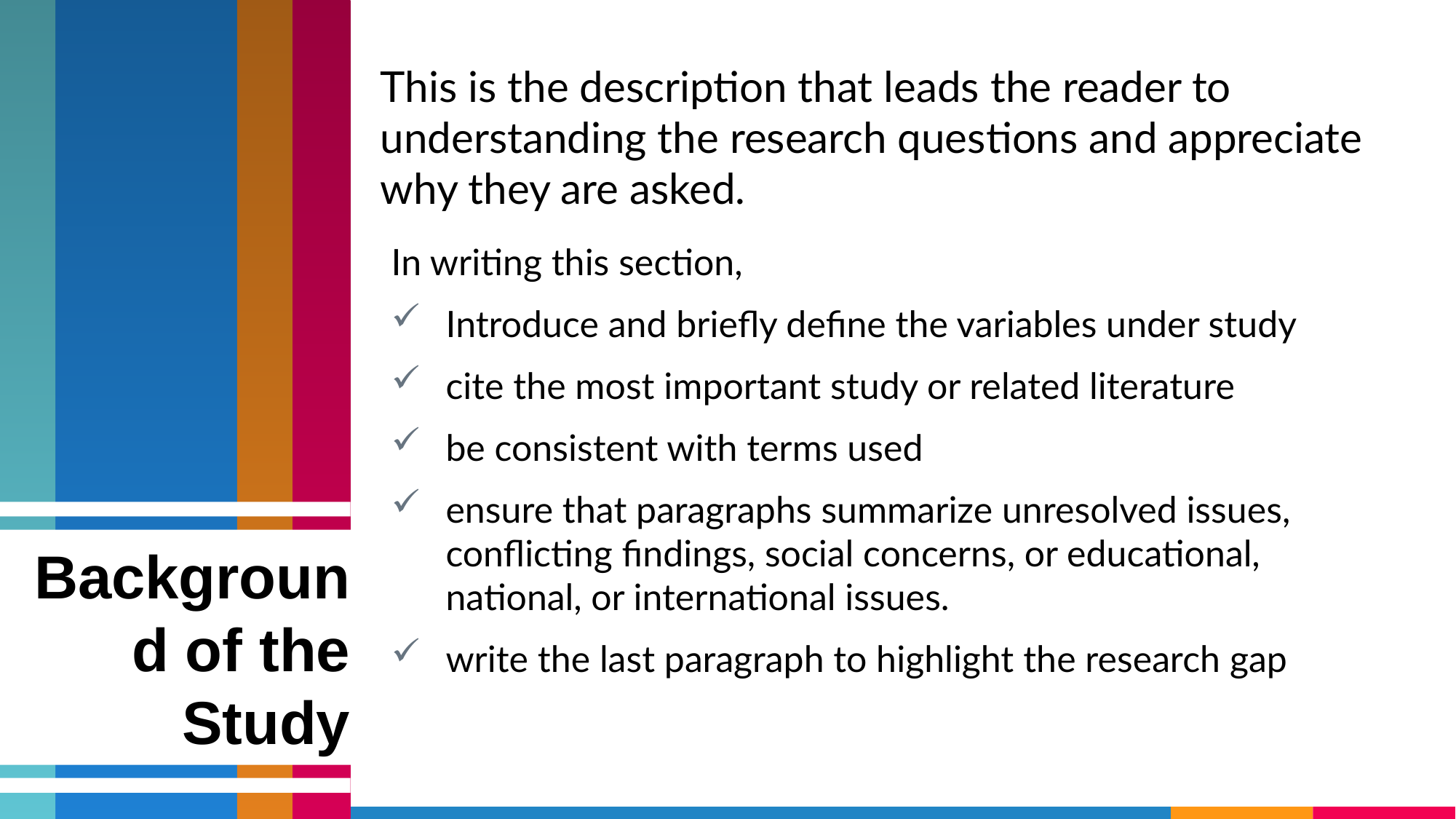

This is the description that leads the reader to understanding the research questions and appreciate why they are asked.
In writing this section,
Introduce and briefly define the variables under study
cite the most important study or related literature
be consistent with terms used
ensure that paragraphs summarize unresolved issues, conflicting findings, social concerns, or educational, national, or international issues.
write the last paragraph to highlight the research gap

Background of the Study